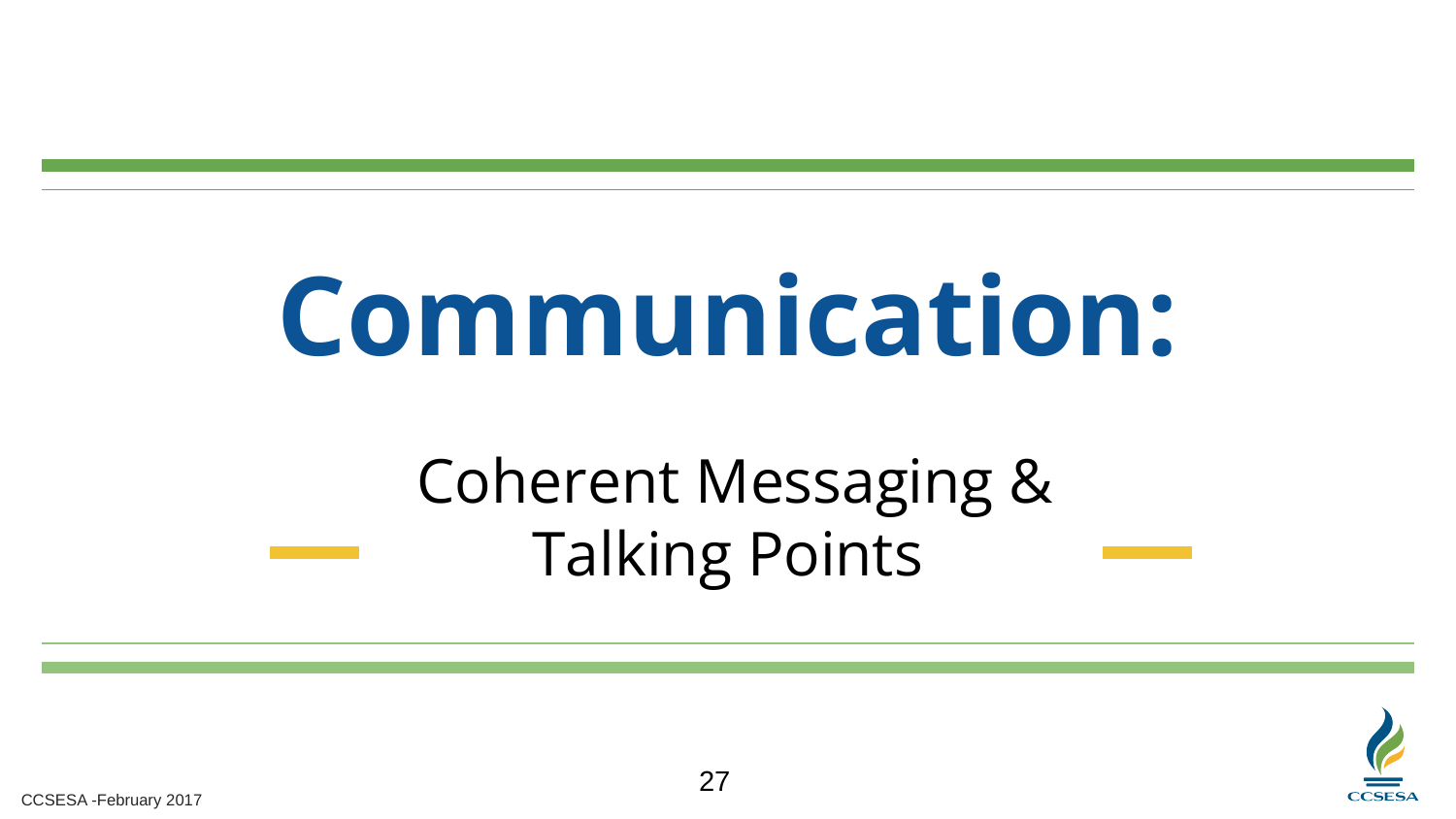

# Communication:
  Coherent Messaging &
Talking Points

27
CCSESA -February 2017